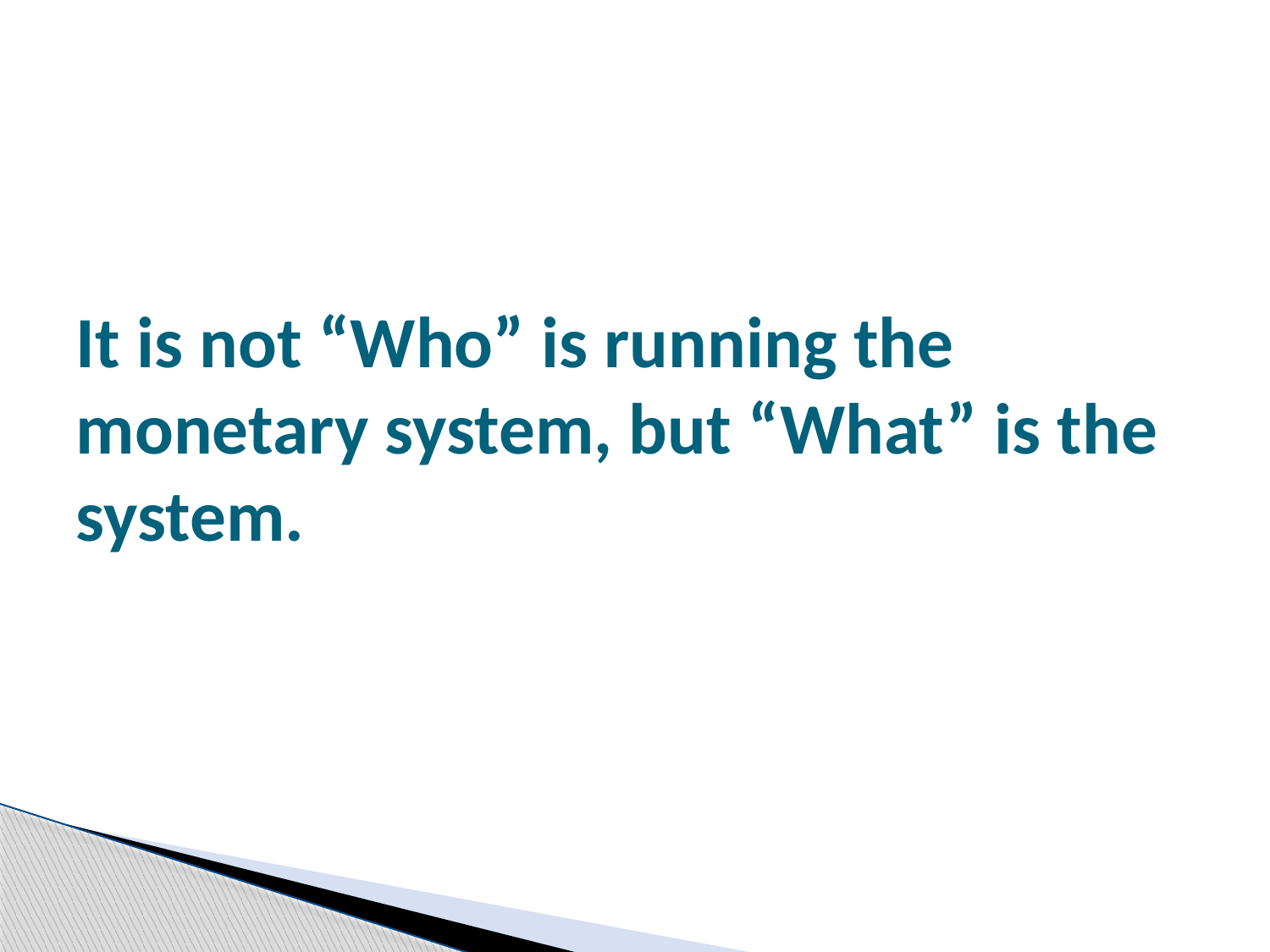

# It is not “Who” is running the monetary system, but “What” is the system.